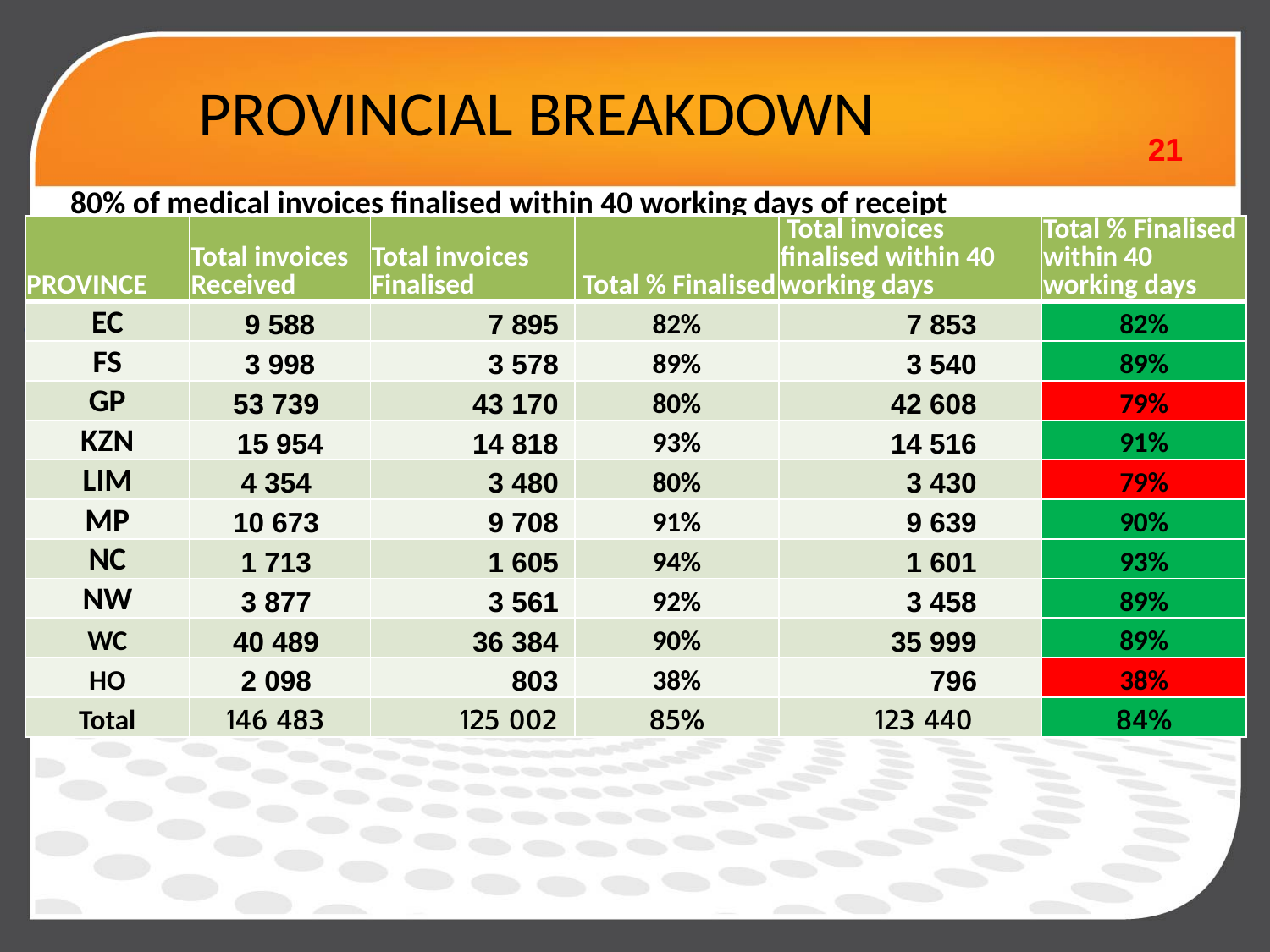

PROVINCIAL BREAKDOWN
21
# 80% of medical invoices finalised within 40 working days of receipt
| PROVINCE | Total invoices Received | Total invoices Finalised | Total % Finalised | Total invoices finalised within 40 working days | Total % Finalised within 40 working days |
| --- | --- | --- | --- | --- | --- |
| EC | 9 588 | 7 895 | 82% | 7 853 | 82% |
| FS | 3 998 | 3 578 | 89% | 3 540 | 89% |
| GP | 53 739 | 43 170 | 80% | 42 608 | 79% |
| KZN | 15 954 | 14 818 | 93% | 14 516 | 91% |
| LIM | 4 354 | 3 480 | 80% | 3 430 | 79% |
| MP | 10 673 | 9 708 | 91% | 9 639 | 90% |
| NC | 1 713 | 1 605 | 94% | 1 601 | 93% |
| NW | 3 877 | 3 561 | 92% | 3 458 | 89% |
| WC | 40 489 | 36 384 | 90% | 35 999 | 89% |
| HO | 2 098 | 803 | 38% | 796 | 38% |
| Total | 146 483 | 125 002 | 85% | 123 440 | 84% |